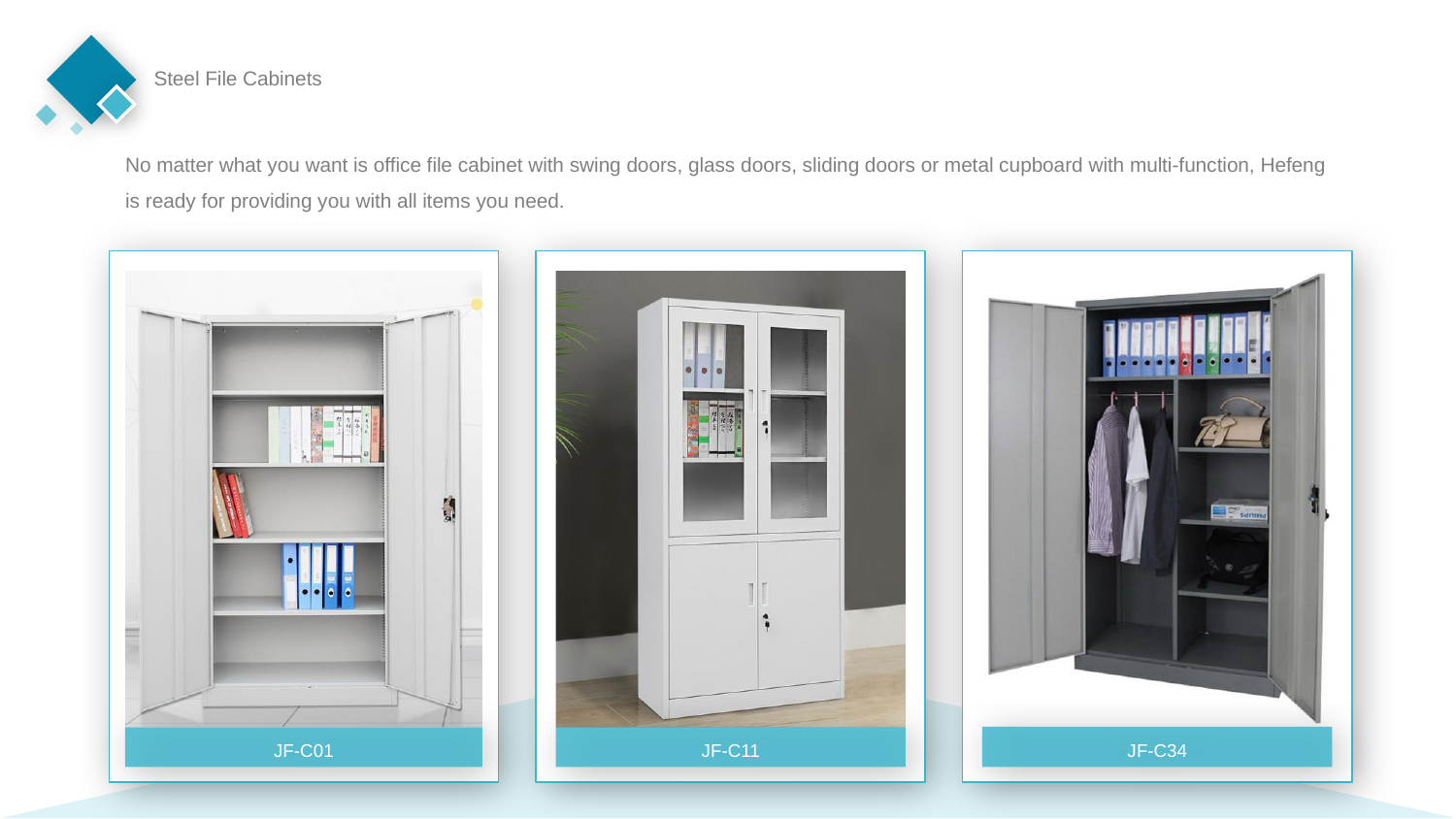

Steel File Cabinets
No matter what you want is office file cabinet with swing doors, glass doors, sliding doors or metal cupboard with multi-function, Hefeng is ready for providing you with all items you need.

JF-C01

JF-C11

JF-C34